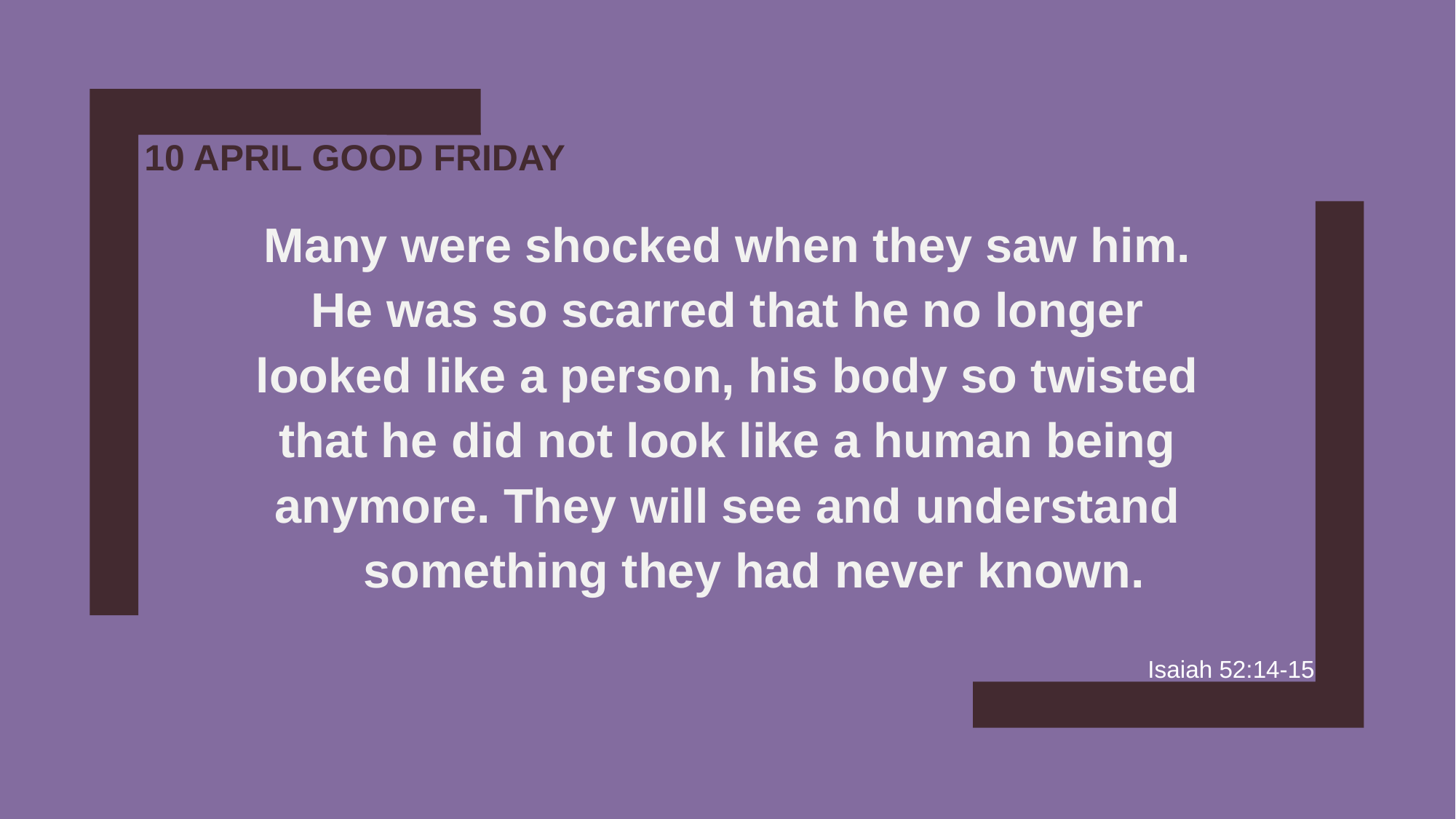

# 10 April good friday
Many were shocked when they saw him. He was so scarred that he no longer looked like a person, his body so twisted that he did not look like a human being anymore. They will see and understand
    something they had never known.
Isaiah 52:14-15